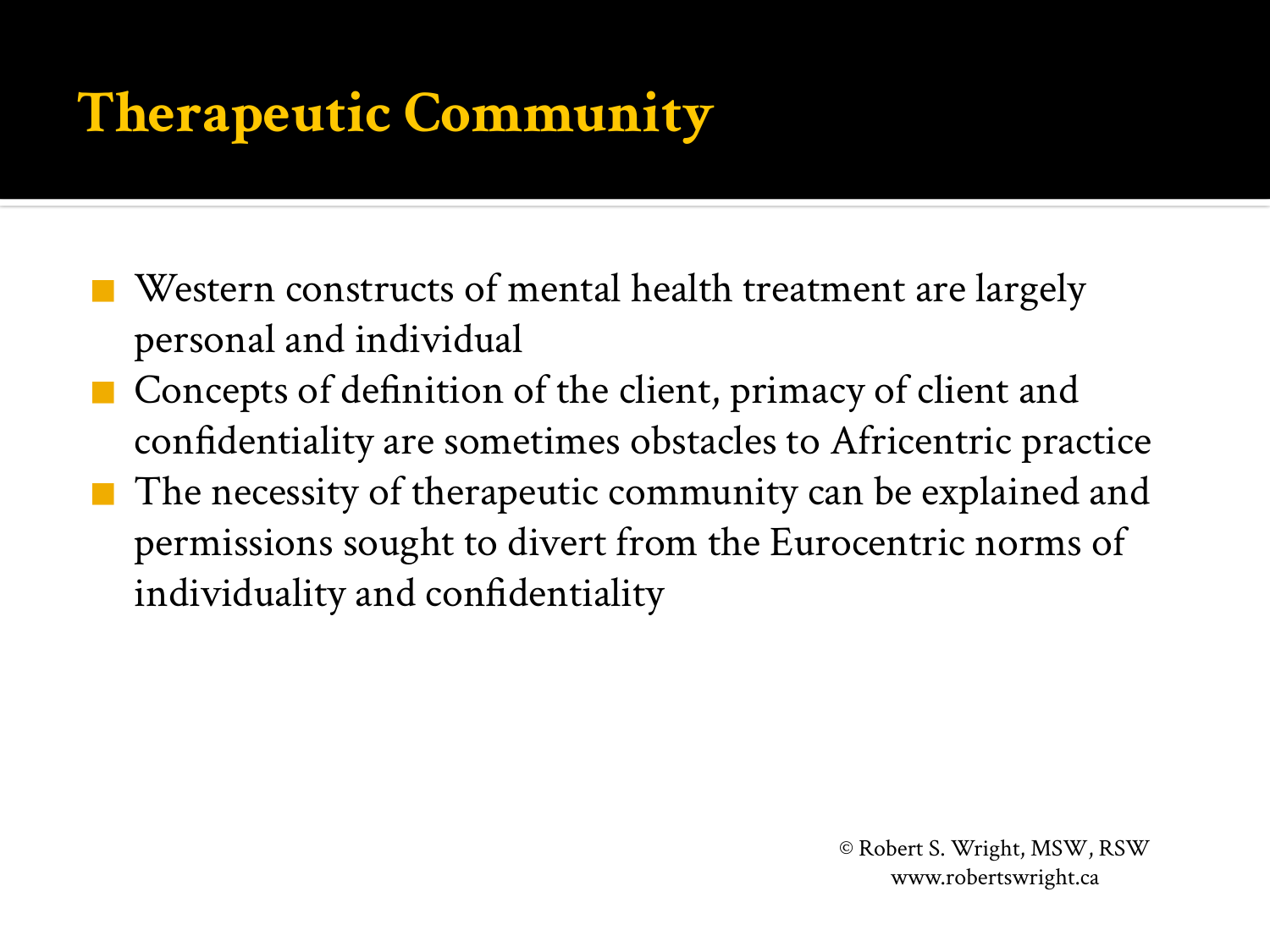

# Therapeutic Community
Western constructs of mental health treatment are largely personal and individual
Concepts of definition of the client, primacy of client and confidentiality are sometimes obstacles to Africentric practice
The necessity of therapeutic community can be explained and permissions sought to divert from the Eurocentric norms of individuality and confidentiality